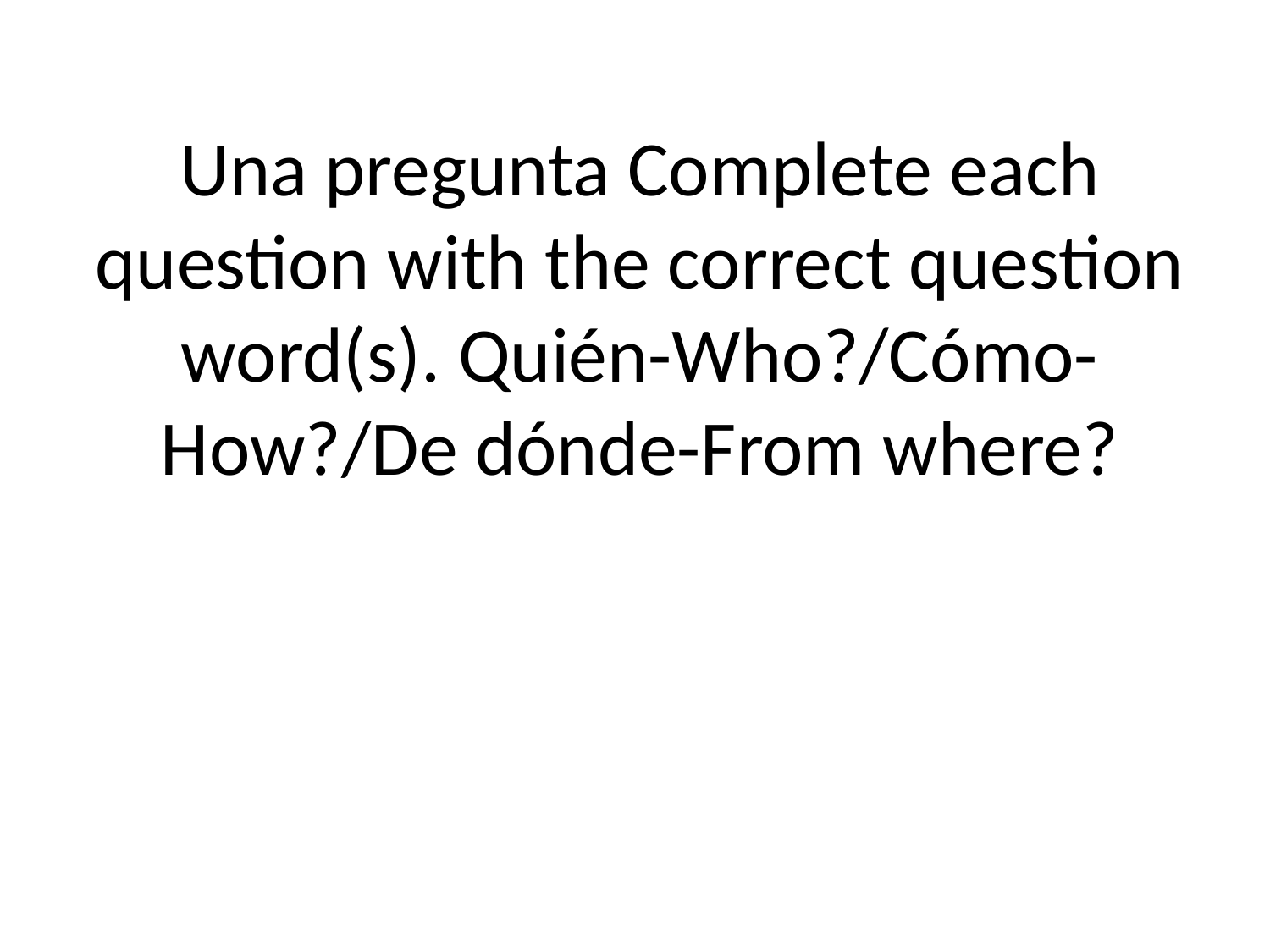

# Una pregunta Complete each question with the correct question word(s). Quién-Who?/Cómo-How?/De dónde-From where?